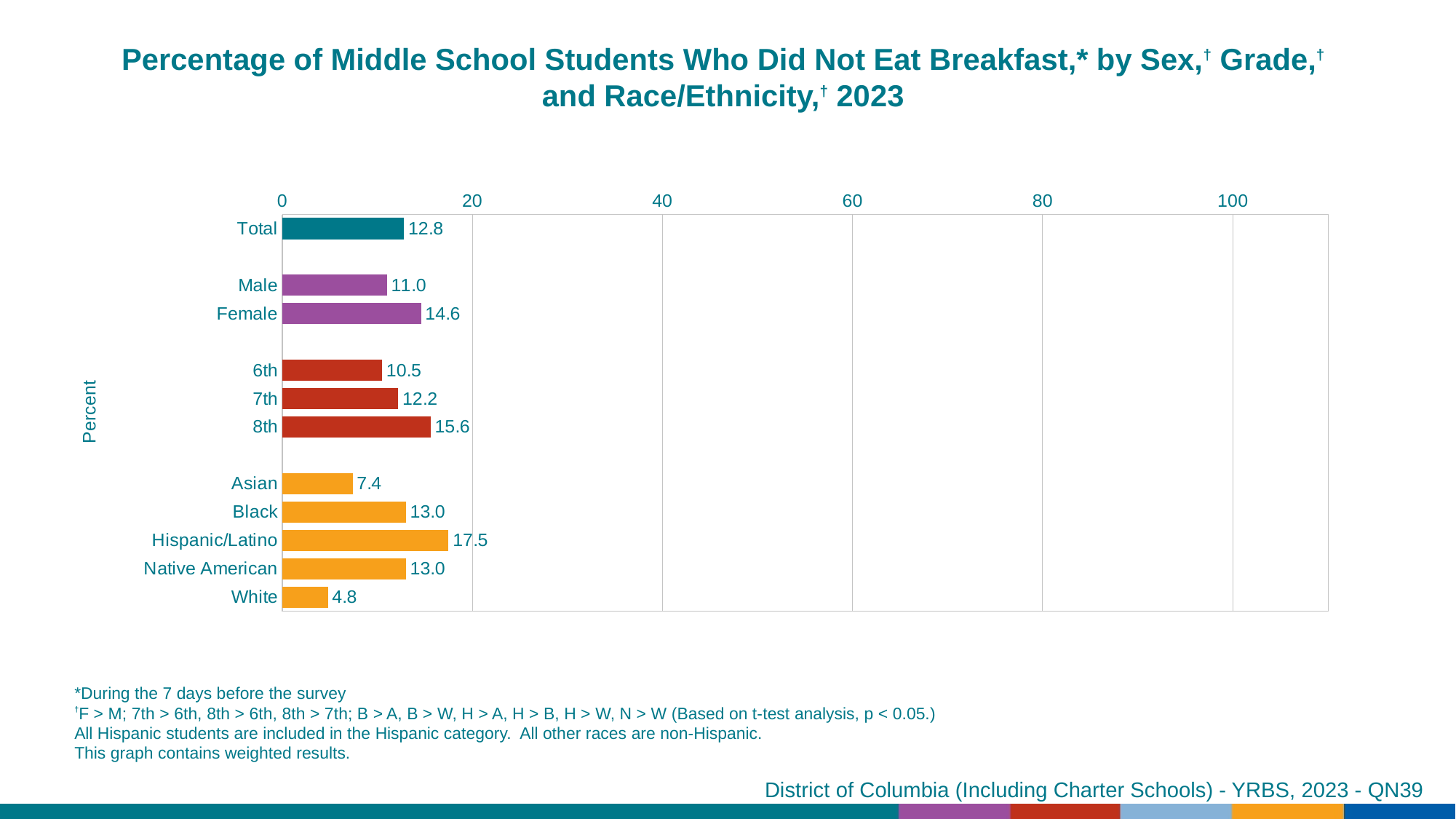

Percentage of Middle School Students Who Did Not Eat Breakfast,* by Sex,† Grade,† and Race/Ethnicity,† 2023

### Chart

| Category | Series 1 |
|---|---|
| Total | 12.8 |
|  | None |
| Male | 11.0 |
| Female | 14.6 |
|  | None |
| 6th | 10.5 |
| 7th | 12.2 |
| 8th | 15.6 |
|  | None |
| Asian | 7.4 |
| Black | 13.0 |
| Hispanic/Latino | 17.5 |
| Native American | 13.0 |
| White | 4.8 |
*During the 7 days before the survey
†F > M; 7th > 6th, 8th > 6th, 8th > 7th; B > A, B > W, H > A, H > B, H > W, N > W (Based on t-test analysis, p < 0.05.)
All Hispanic students are included in the Hispanic category.  All other races are non-Hispanic.
This graph contains weighted results.
District of Columbia (Including Charter Schools) - YRBS, 2023 - QN39